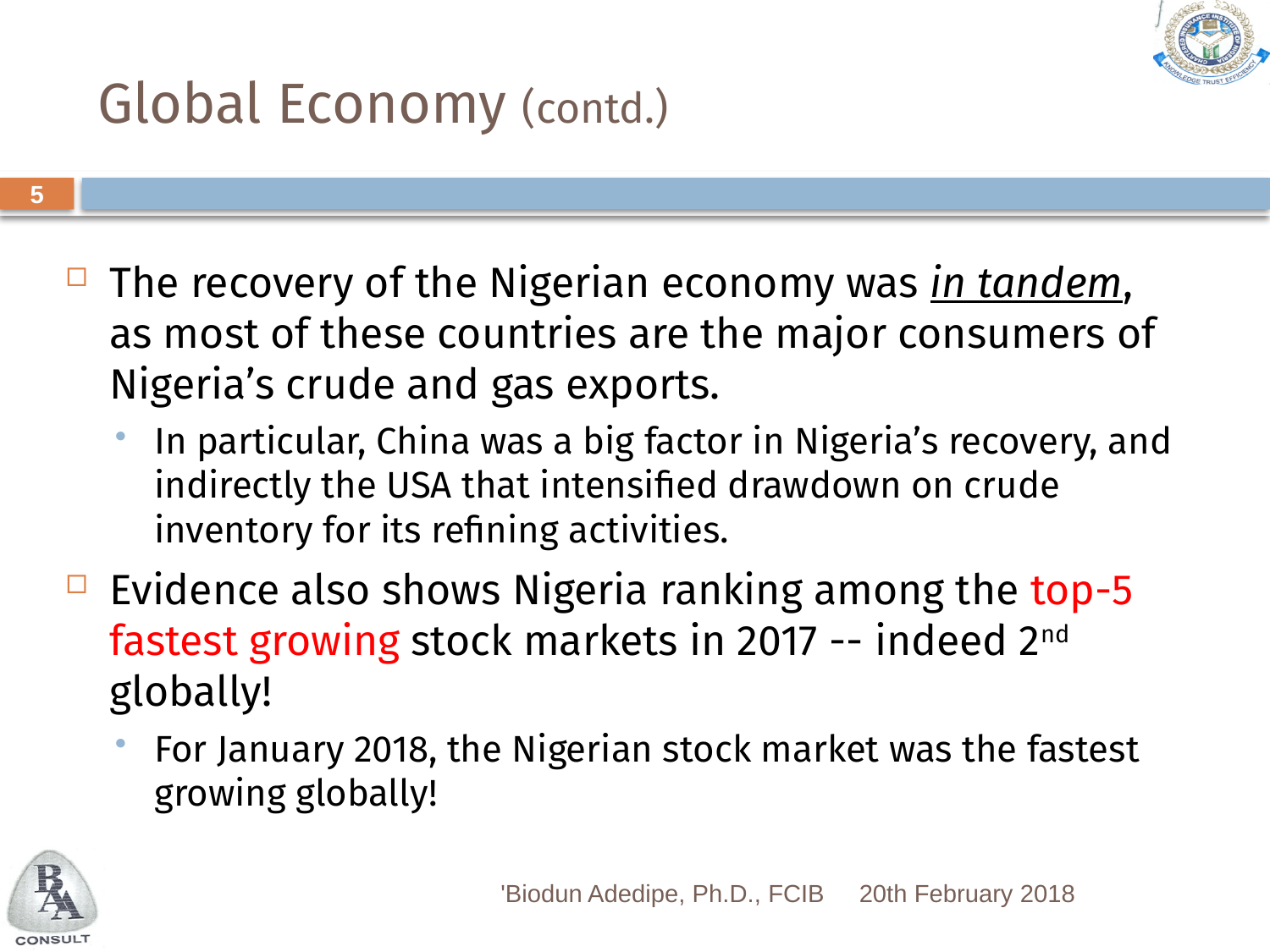

# Global Economy (contd.)
5
The recovery of the Nigerian economy was in tandem, as most of these countries are the major consumers of Nigeria’s crude and gas exports.
In particular, China was a big factor in Nigeria’s recovery, and indirectly the USA that intensified drawdown on crude inventory for its refining activities.
Evidence also shows Nigeria ranking among the top-5 fastest growing stock markets in 2017 -- indeed 2nd globally!
For January 2018, the Nigerian stock market was the fastest growing globally!
'Biodun Adedipe, Ph.D., FCIB
20th February 2018